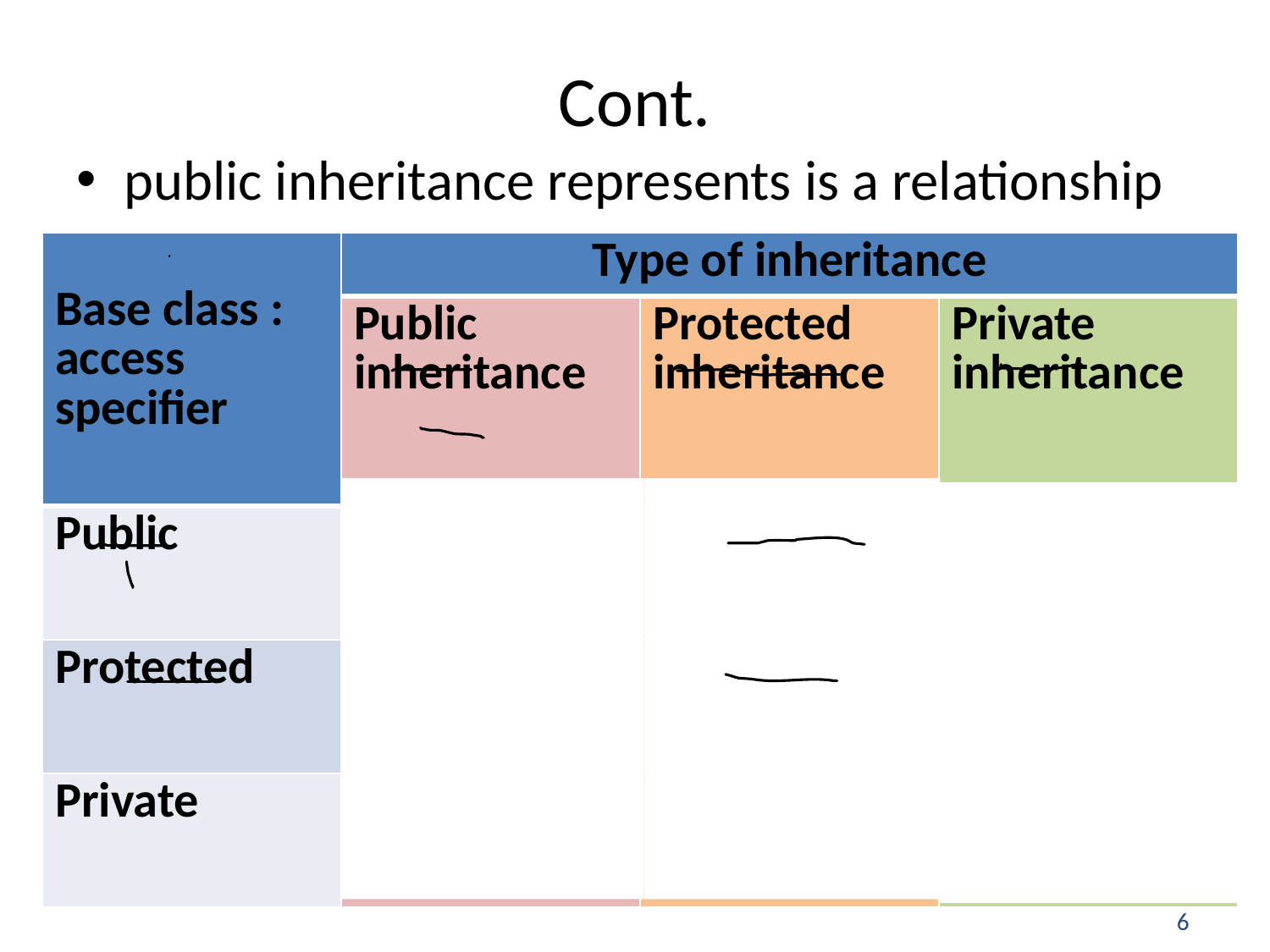

# Cont.
public inheritance represents is a relationship

| Base class : access specifier | Type of inheritance |  |  |
| --- | --- | --- | --- |
|  | Public inheritance | Protected inheritance | Private inheritance |
| Public | Public in derived class | Protected in derived class | Private in derived class |
| Protected | Protected in derived class | Protected in derived class | Private in derived class |
| Private | Hidden in derived class | Hidden in derived class | hidden in derived class |